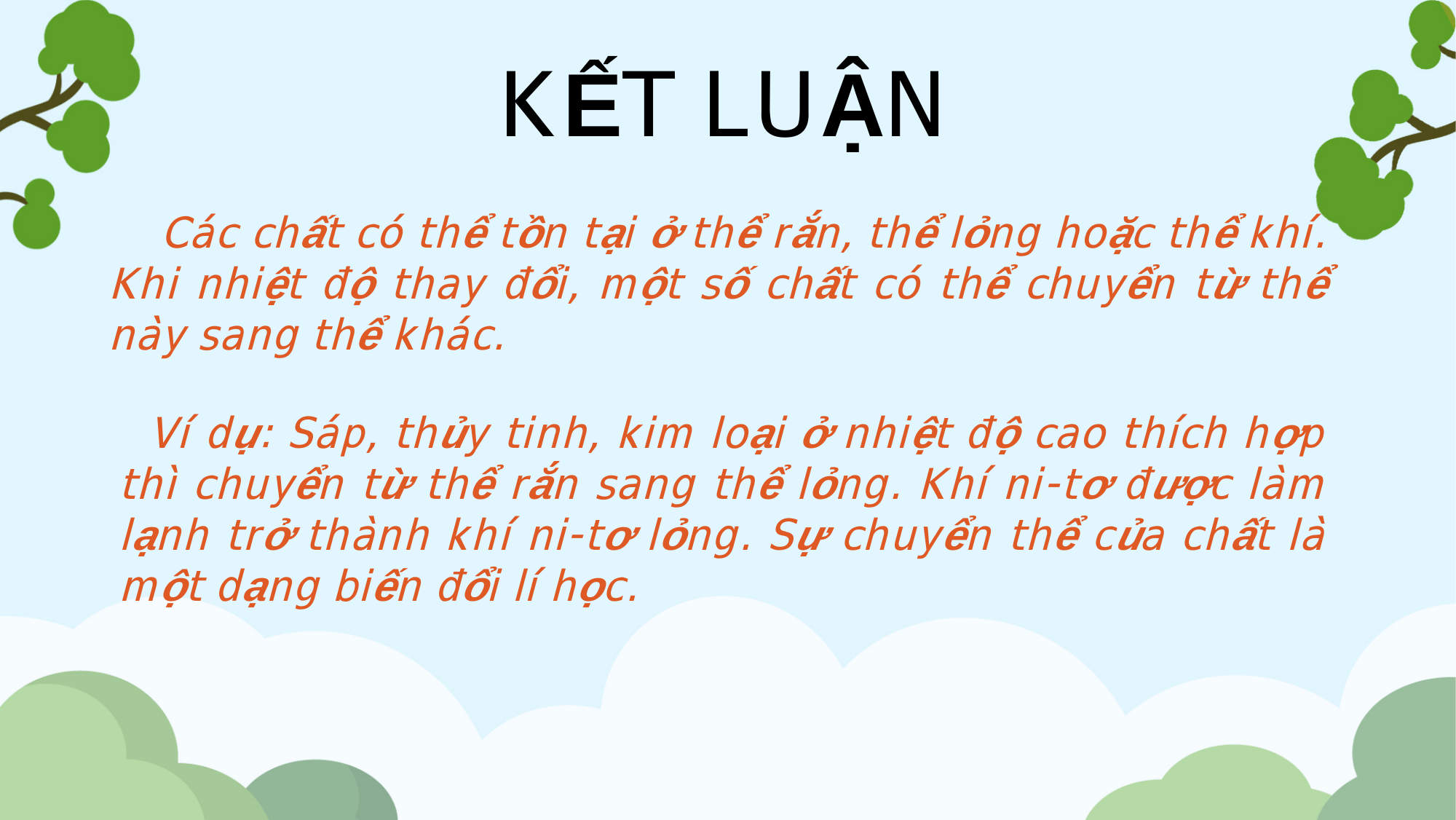

# KẾT LUẬN
    Các chất có thể tồn tại ở thể rắn, thể lỏng hoặc thể khí. Khi nhiệt độ thay đổi, một số chất có thể chuyển từ thể này sang thể khác.
  Ví dụ: Sáp, thủy tinh, kim loại ở nhiệt độ cao thích hợp thì chuyển từ thể rắn sang thể lỏng. Khí ni-tơ được làm lạnh trở thành khí ni-tơ lỏng. Sự chuyển thể của chất là một dạng biến đổi lí học.